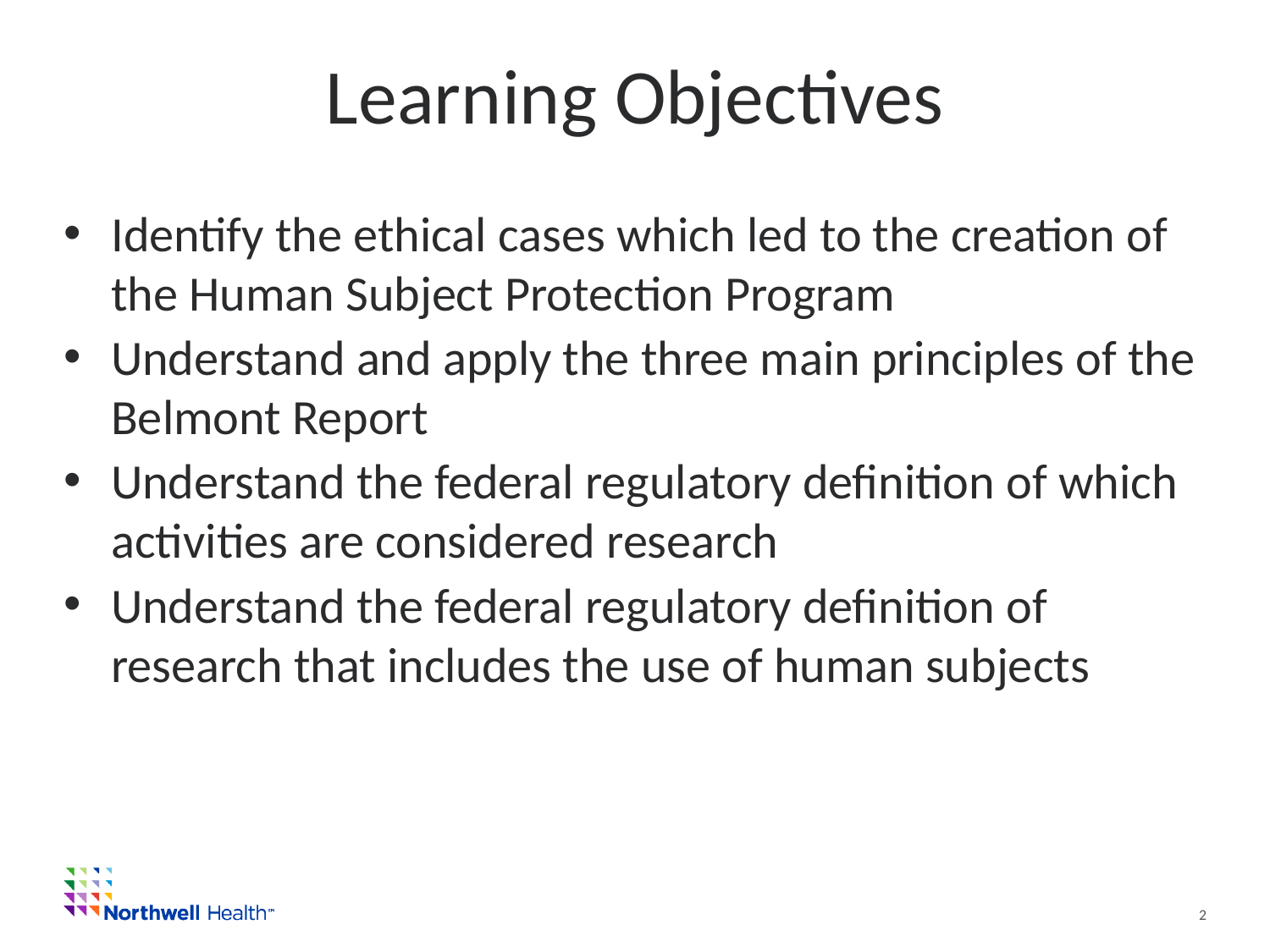

# Learning Objectives
Identify the ethical cases which led to the creation of the Human Subject Protection Program
Understand and apply the three main principles of the Belmont Report
Understand the federal regulatory definition of which activities are considered research
Understand the federal regulatory definition of research that includes the use of human subjects

2